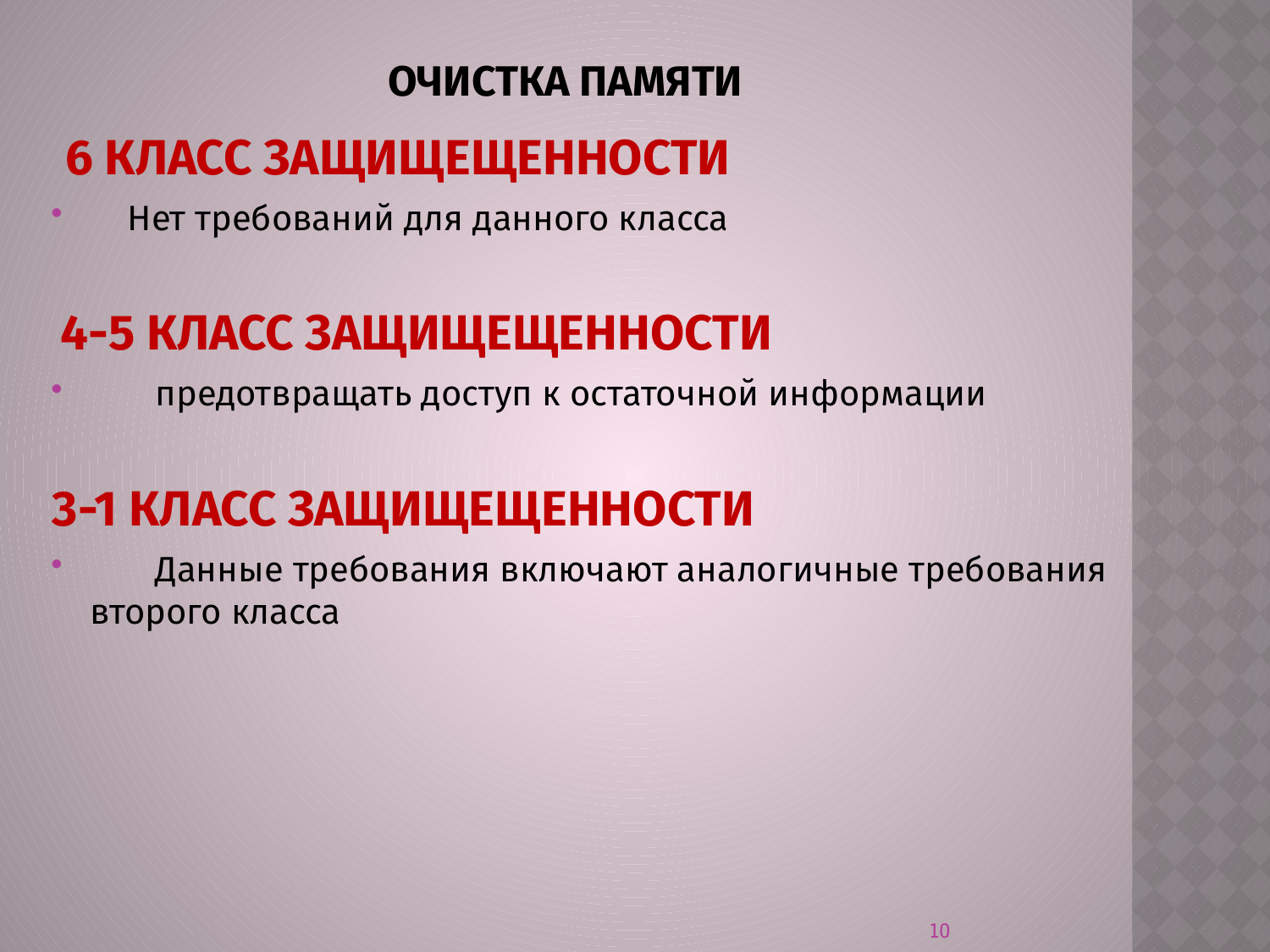

# Очистка памяти
 6 КЛАСС ЗАЩИЩЕЩЕННОСТИ
    Нет требований для данного класса

 4-5 КЛАСС ЗАЩИЩЕЩЕННОСТИ
       предотвращать доступ к остаточной информации

3-1 КЛАСС ЗАЩИЩЕЩЕННОСТИ
       Данные требования включают аналогичные требования второго класса

10